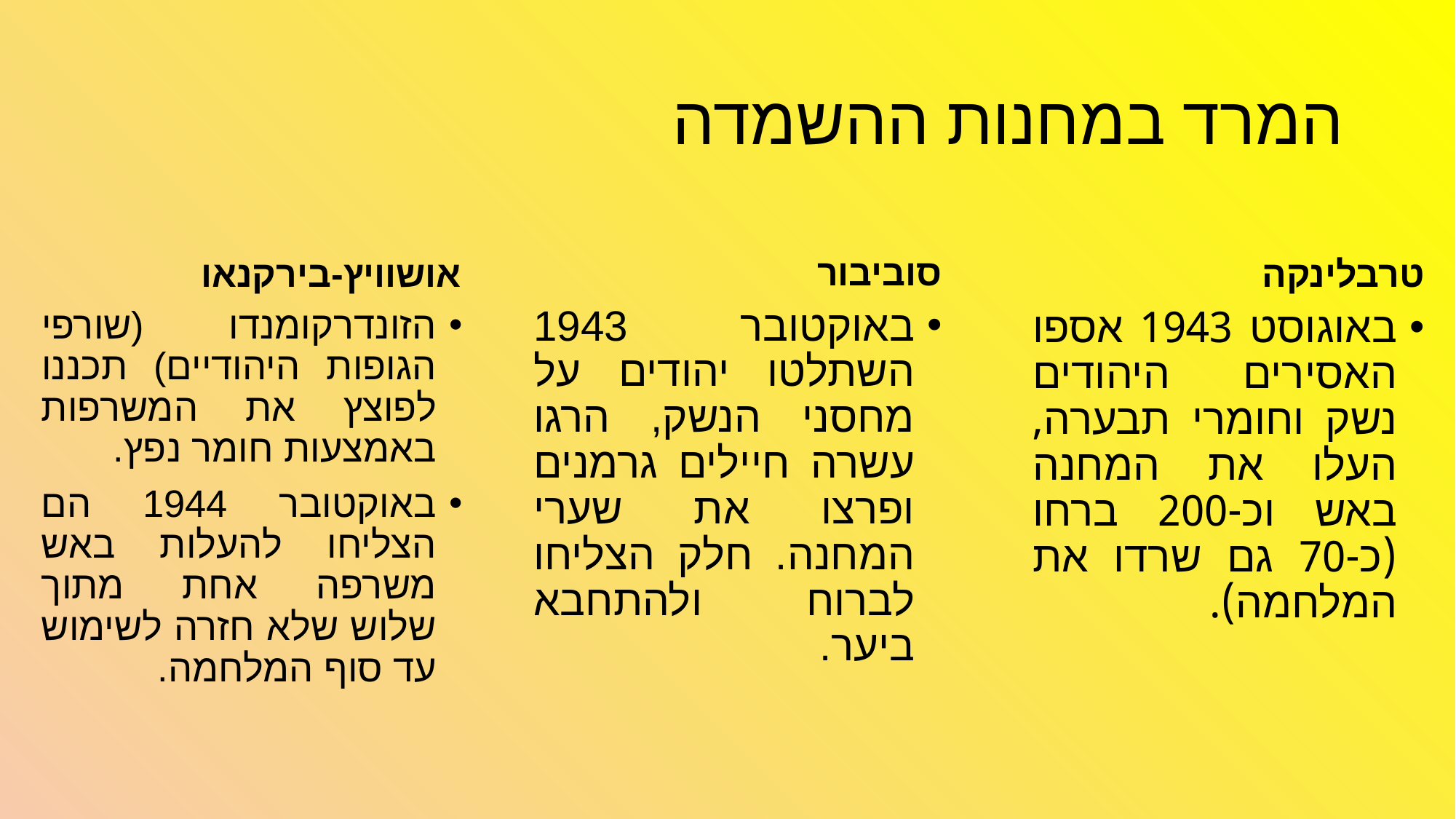

# המרד במחנות ההשמדה
סוביבור
אושוויץ-בירקנאו

טרבלינקה
באוקטובר 1943 השתלטו יהודים על מחסני הנשק, הרגו עשרה חיילים גרמנים ופרצו את שערי המחנה. חלק הצליחו לברוח ולהתחבא ביער.
הזונדרקומנדו (שורפי הגופות היהודיים) תכננו לפוצץ את המשרפות באמצעות חומר נפץ.
באוקטובר 1944 הם הצליחו להעלות באש משרפה אחת מתוך שלוש שלא חזרה לשימוש עד סוף המלחמה.

באוגוסט 1943 אספו האסירים היהודים נשק וחומרי תבערה, העלו את המחנה באש וכ-200 ברחו (כ-70 גם שרדו את המלחמה).